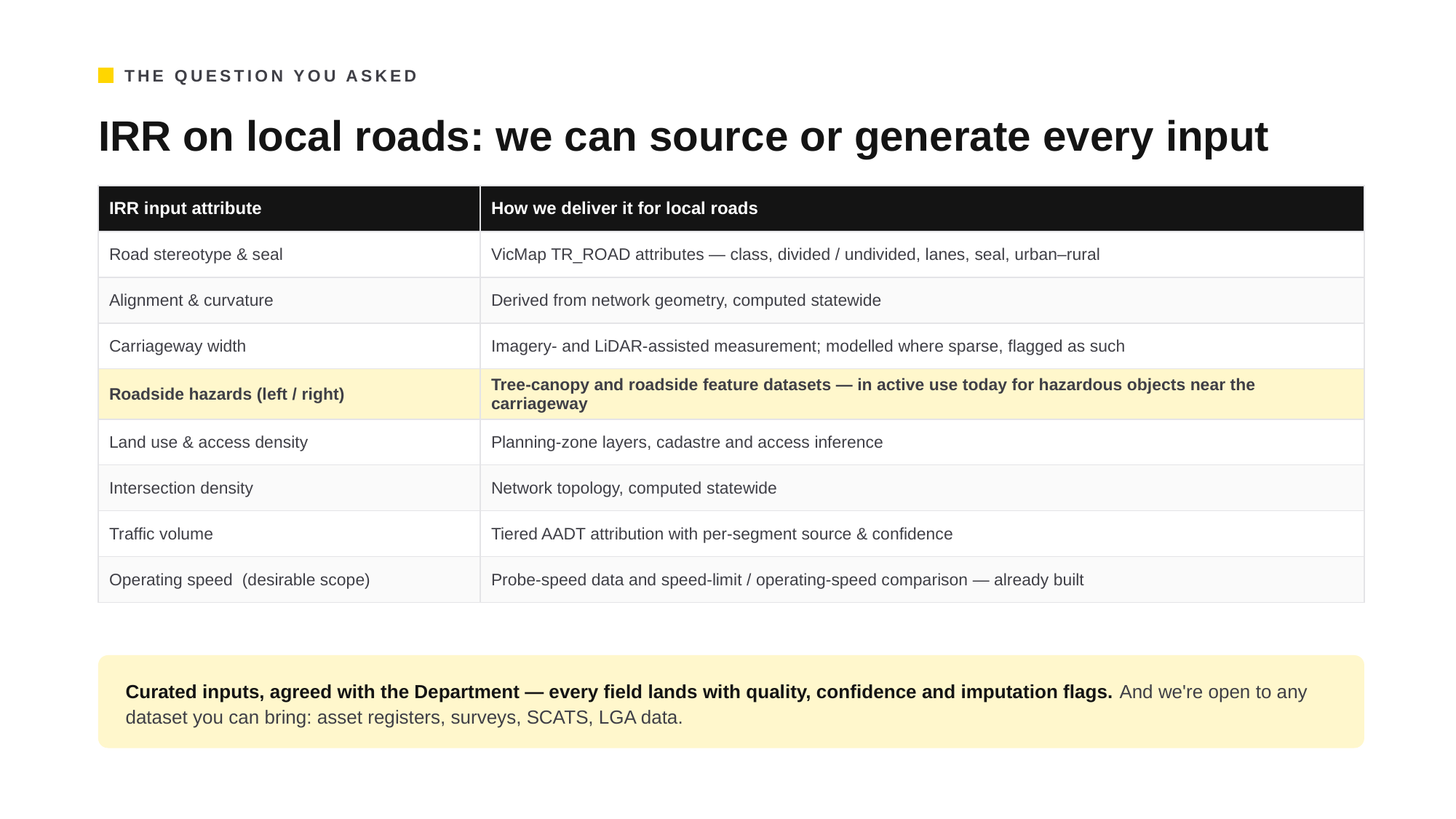

THE QUESTION YOU ASKED

IRR on local roads: we can source or generate every input
| IRR input attribute | How we deliver it for local roads |
| --- | --- |
| Road stereotype & seal | VicMap TR\_ROAD attributes — class, divided / undivided, lanes, seal, urban–rural |
| Alignment & curvature | Derived from network geometry, computed statewide |
| Carriageway width | Imagery- and LiDAR-assisted measurement; modelled where sparse, flagged as such |
| Roadside hazards (left / right) | Tree-canopy and roadside feature datasets — in active use today for hazardous objects near the carriageway |
| Land use & access density | Planning-zone layers, cadastre and access inference |
| Intersection density | Network topology, computed statewide |
| Traffic volume | Tiered AADT attribution with per-segment source & confidence |
| Operating speed (desirable scope) | Probe-speed data and speed-limit / operating-speed comparison — already built |

Curated inputs, agreed with the Department — every field lands with quality, confidence and imputation flags. And we're open to any dataset you can bring: asset registers, surveys, SCATS, LGA data.